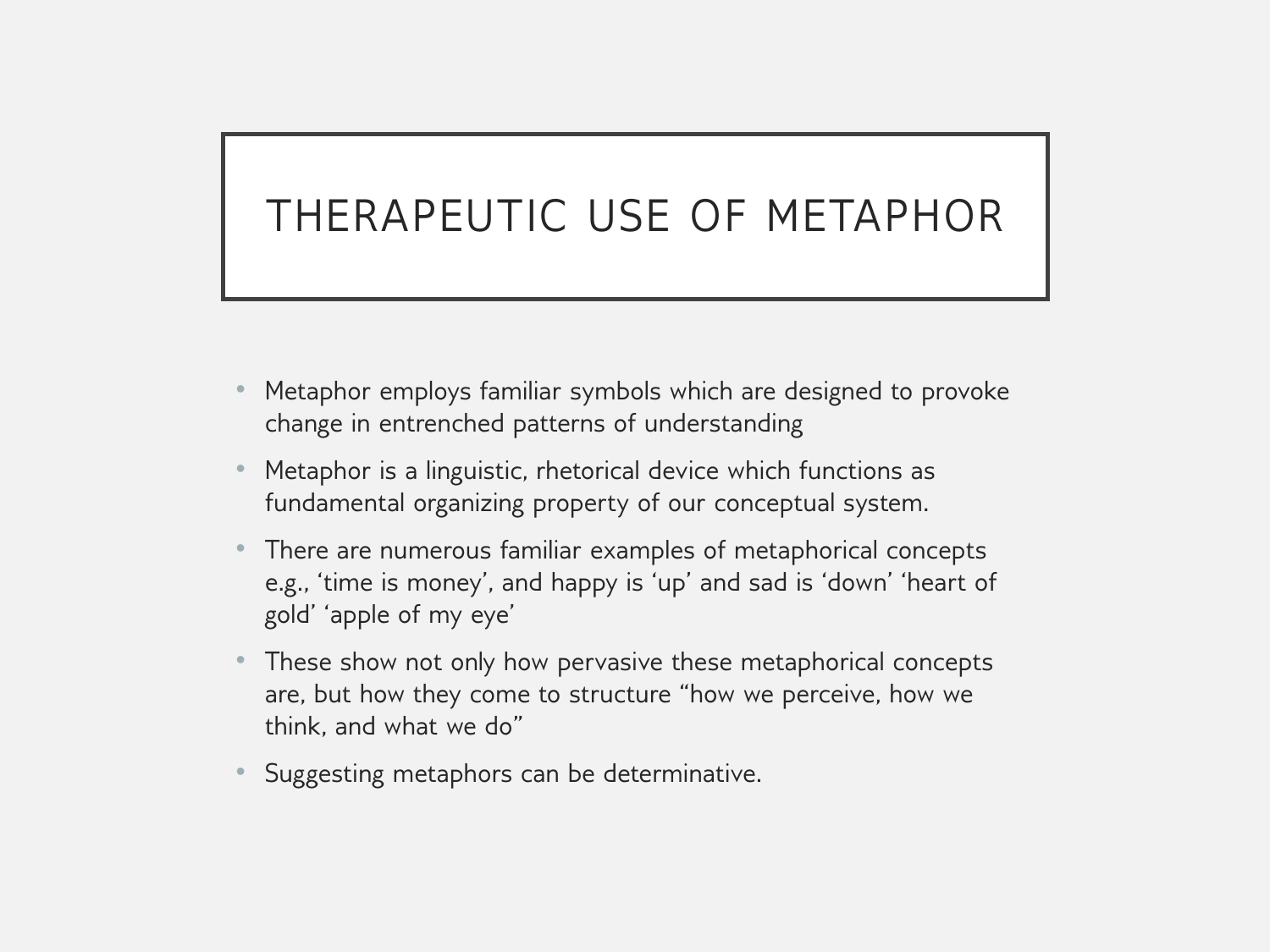

# Therapeutic Use of metaphor
Metaphor employs familiar symbols which are designed to provoke change in entrenched patterns of understanding
Metaphor is a linguistic, rhetorical device which functions as fundamental organizing property of our conceptual system.
There are numerous familiar examples of metaphorical concepts e.g., ‘time is money’, and happy is ‘up’ and sad is ‘down’ ‘heart of gold’ ‘apple of my eye’
These show not only how pervasive these metaphorical concepts are, but how they come to structure “how we perceive, how we think, and what we do”
Suggesting metaphors can be determinative.